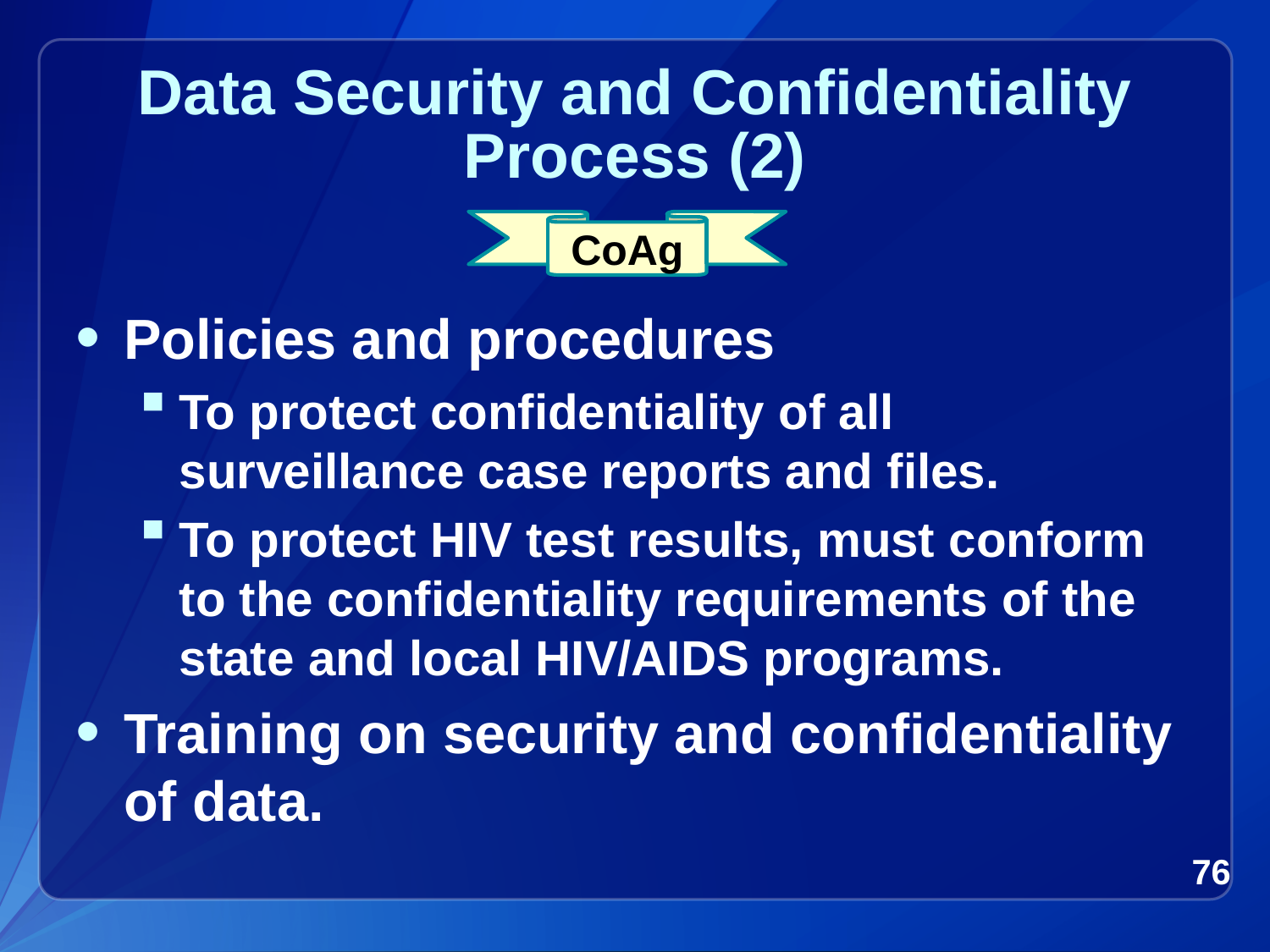

# Data Security and Confidentiality Process (2)
CoAg
Policies and procedures
To protect confidentiality of all surveillance case reports and files.
To protect HIV test results, must conform to the confidentiality requirements of the state and local HIV/AIDS programs.
Training on security and confidentiality of data.